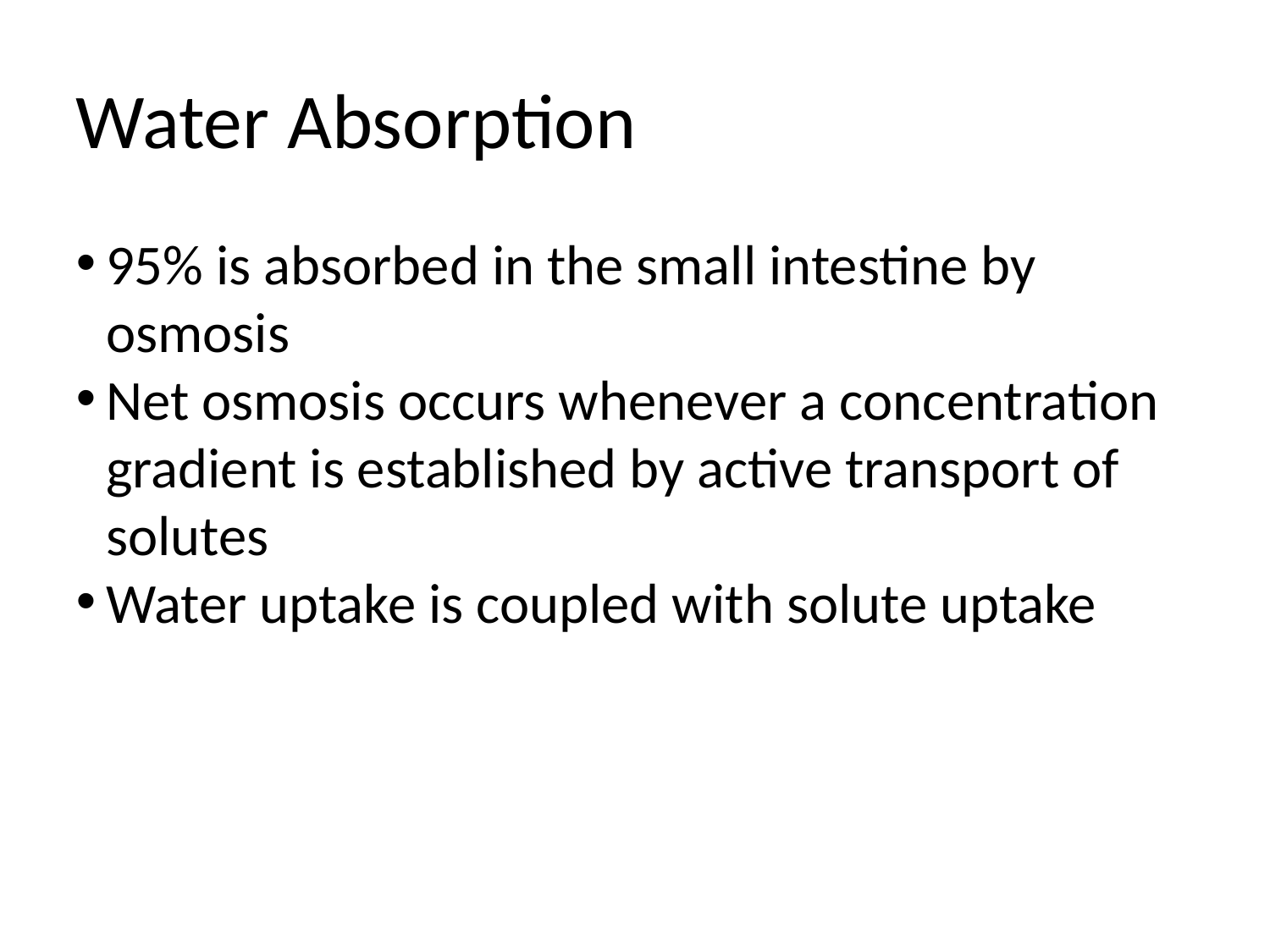

Water Absorption
95% is absorbed in the small intestine by osmosis
Net osmosis occurs whenever a concentration gradient is established by active transport of solutes
Water uptake is coupled with solute uptake